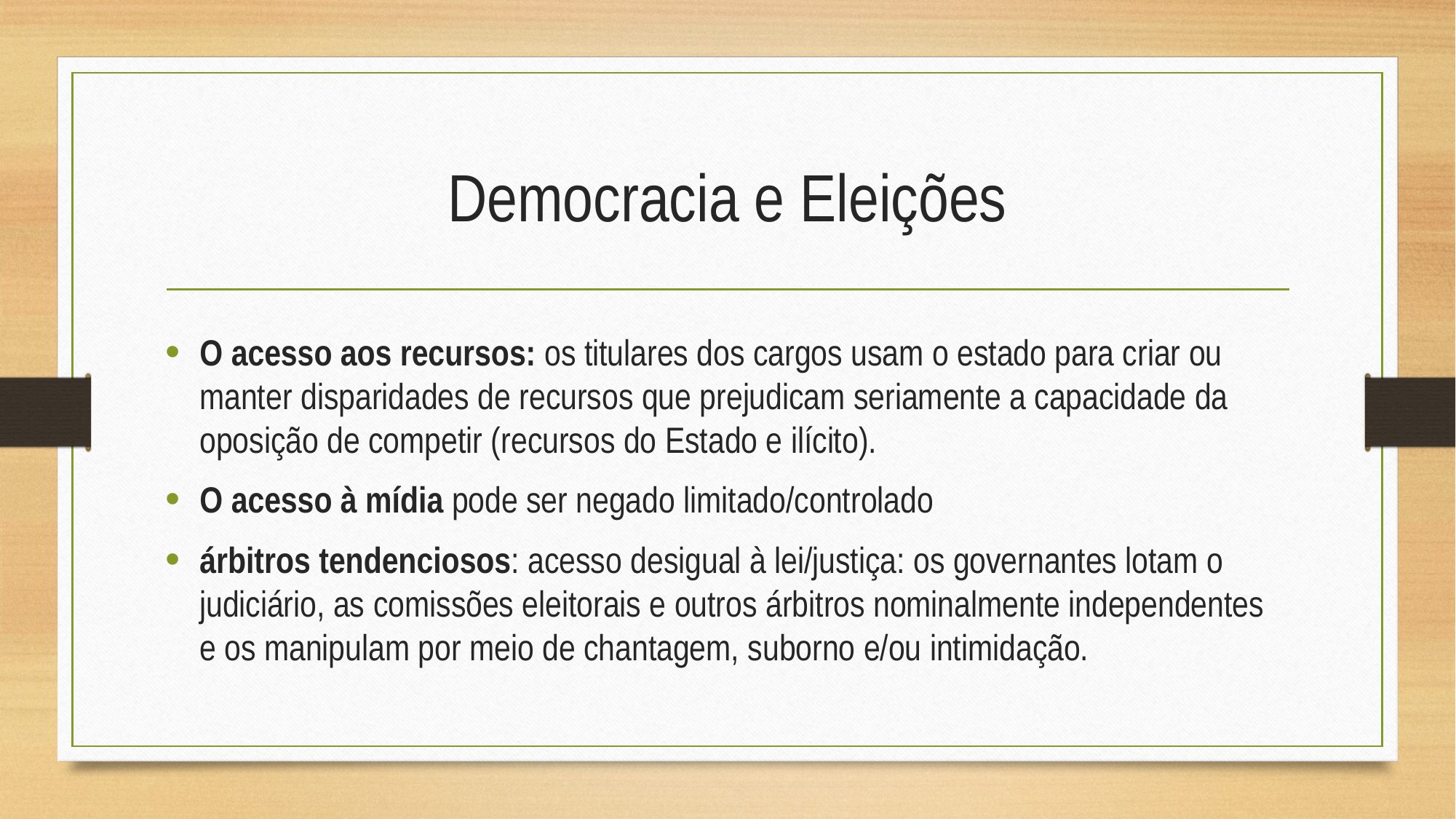

# Democracia e Eleições
O acesso aos recursos: os titulares dos cargos usam o estado para criar ou manter disparidades de recursos que prejudicam seriamente a capacidade da oposição de competir (recursos do Estado e ilícito).
O acesso à mídia pode ser negado limitado/controlado
árbitros tendenciosos: acesso desigual à lei/justiça: os governantes lotam o judiciário, as comissões eleitorais e outros árbitros nominalmente independentes e os manipulam por meio de chantagem, suborno e/ou intimidação.